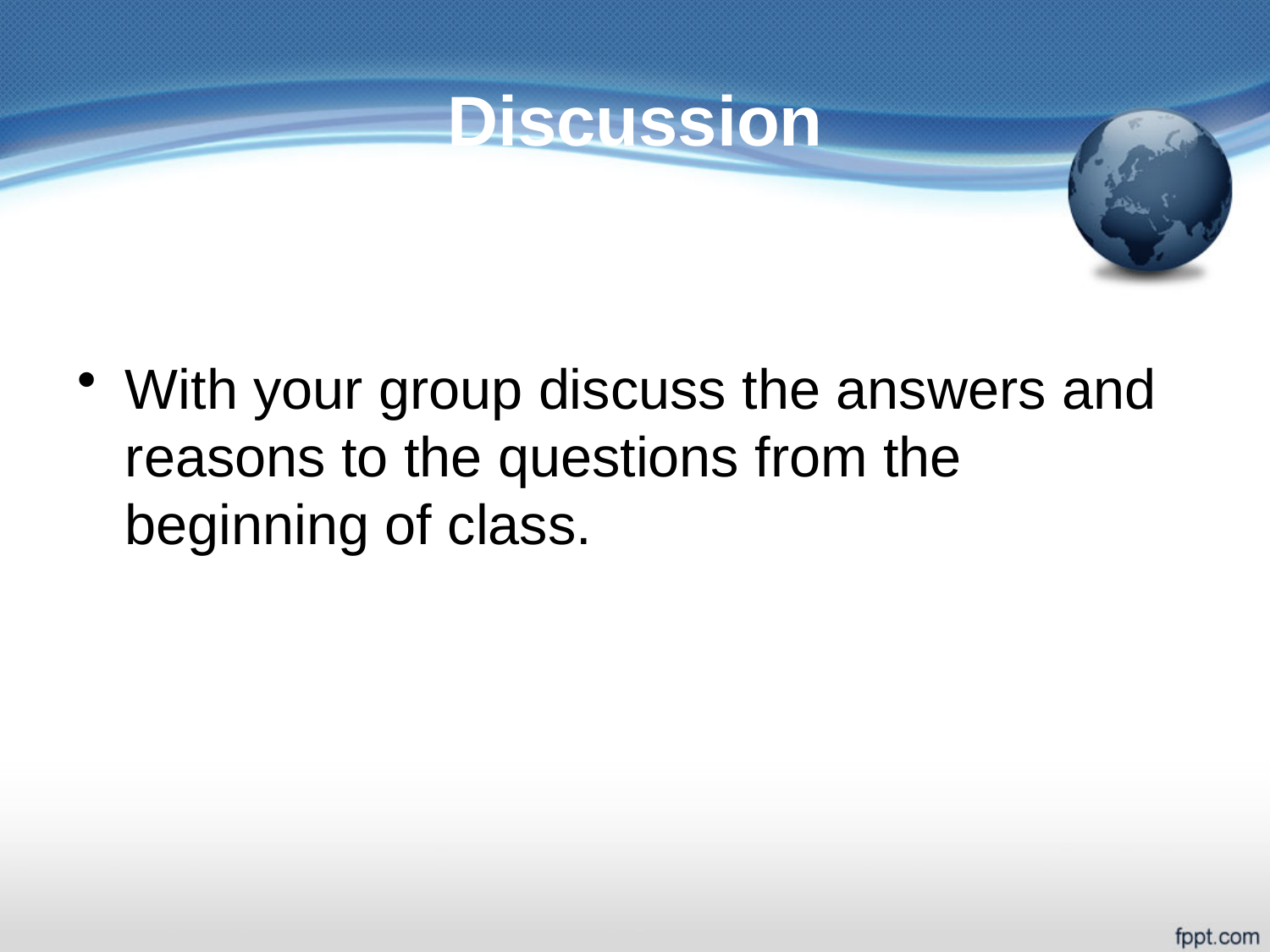

# Discussion
With your group discuss the answers and reasons to the questions from the beginning of class.